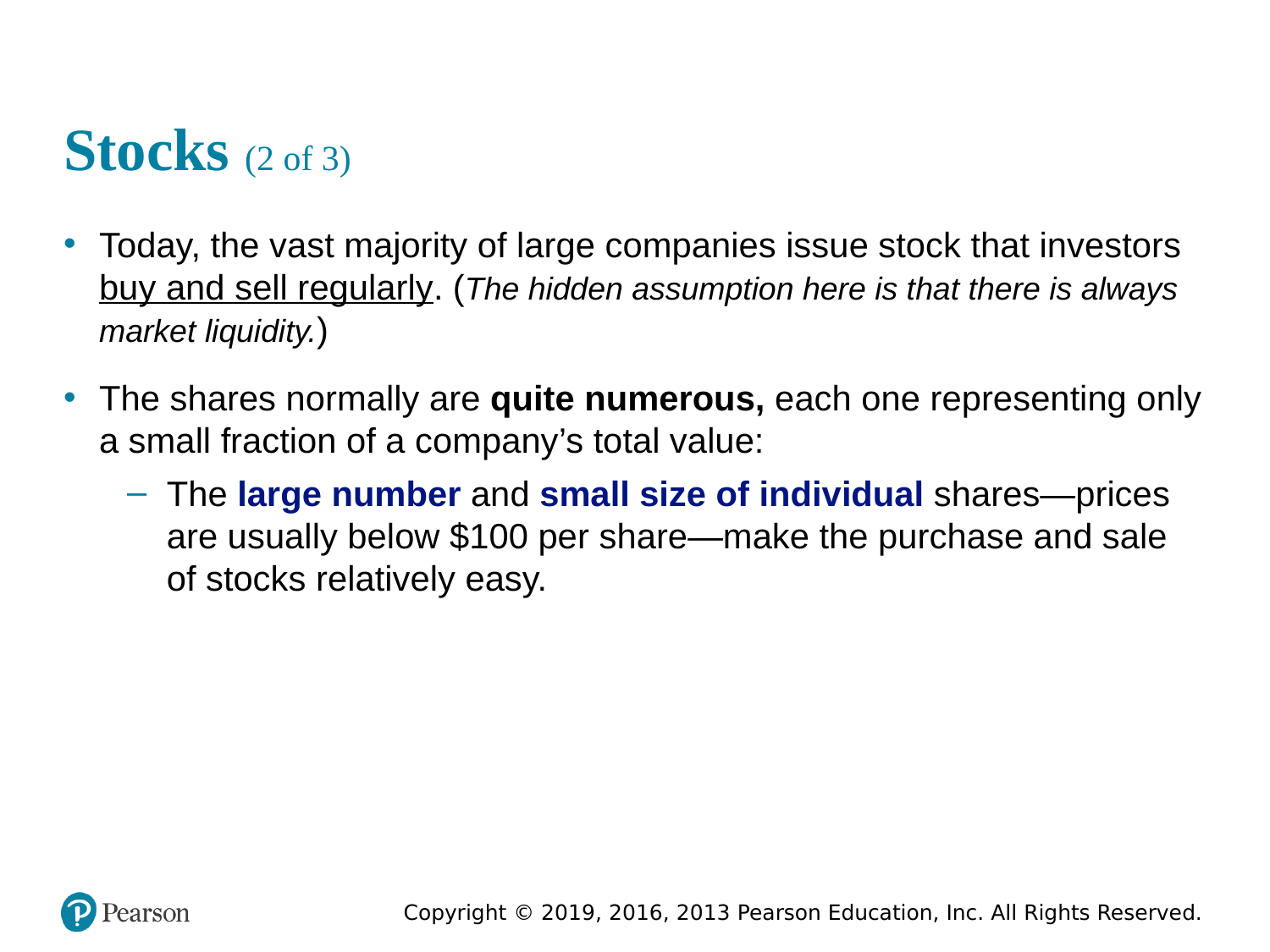

# Stocks (2 of 3)
Today, the vast majority of large companies issue stock that investors buy and sell regularly. (The hidden assumption here is that there is always market liquidity.)
The shares normally are quite numerous, each one representing only a small fraction of a company’s total value:
The large number and small size of individual shares—prices are usually below $100 per share—make the purchase and sale of stocks relatively easy.